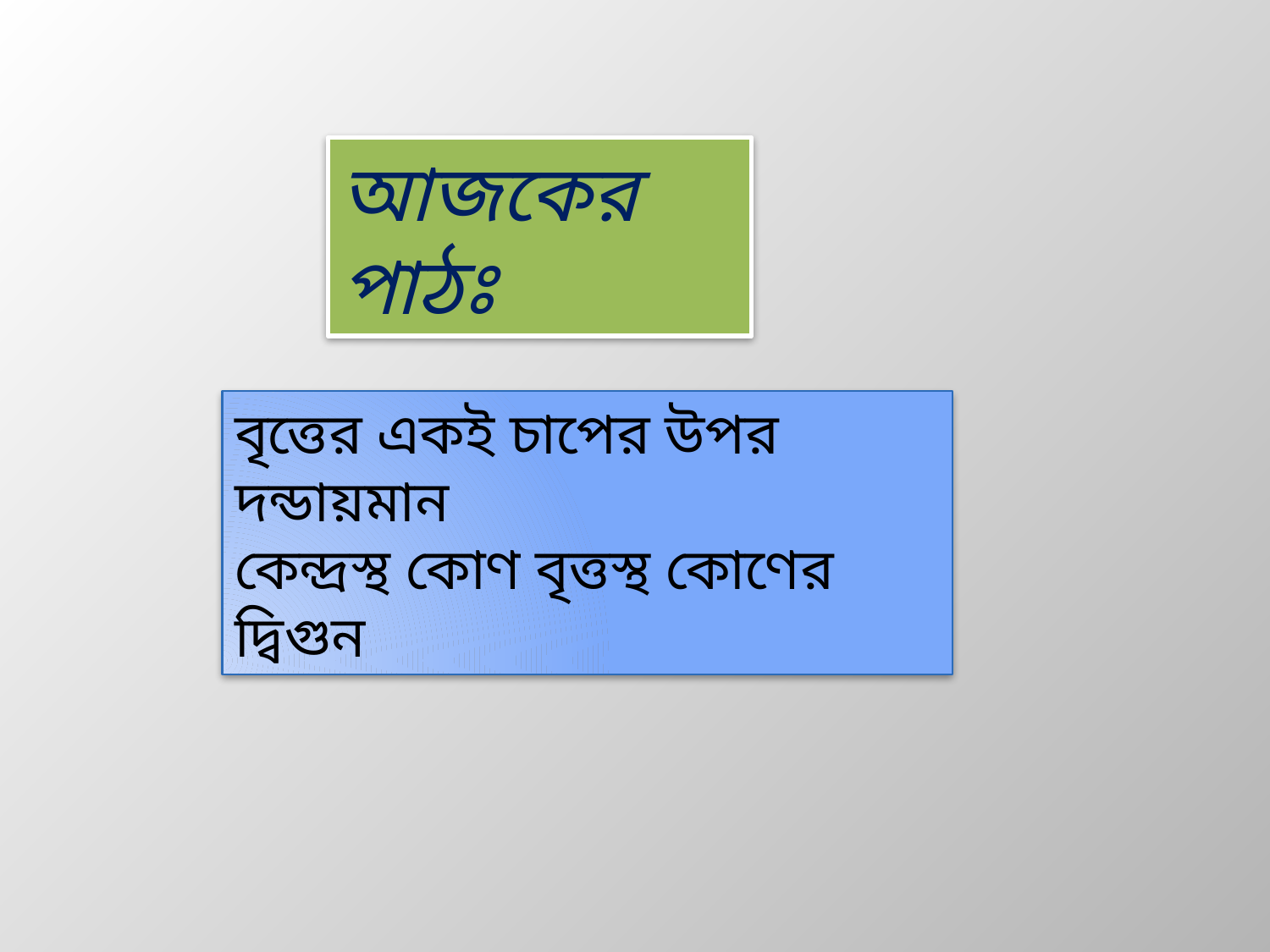

আজকের পাঠঃ
বৃত্তের একই চাপের উপর দন্ডায়মান
কেন্দ্রস্থ কোণ বৃত্তস্থ কোণের দ্বিগুন